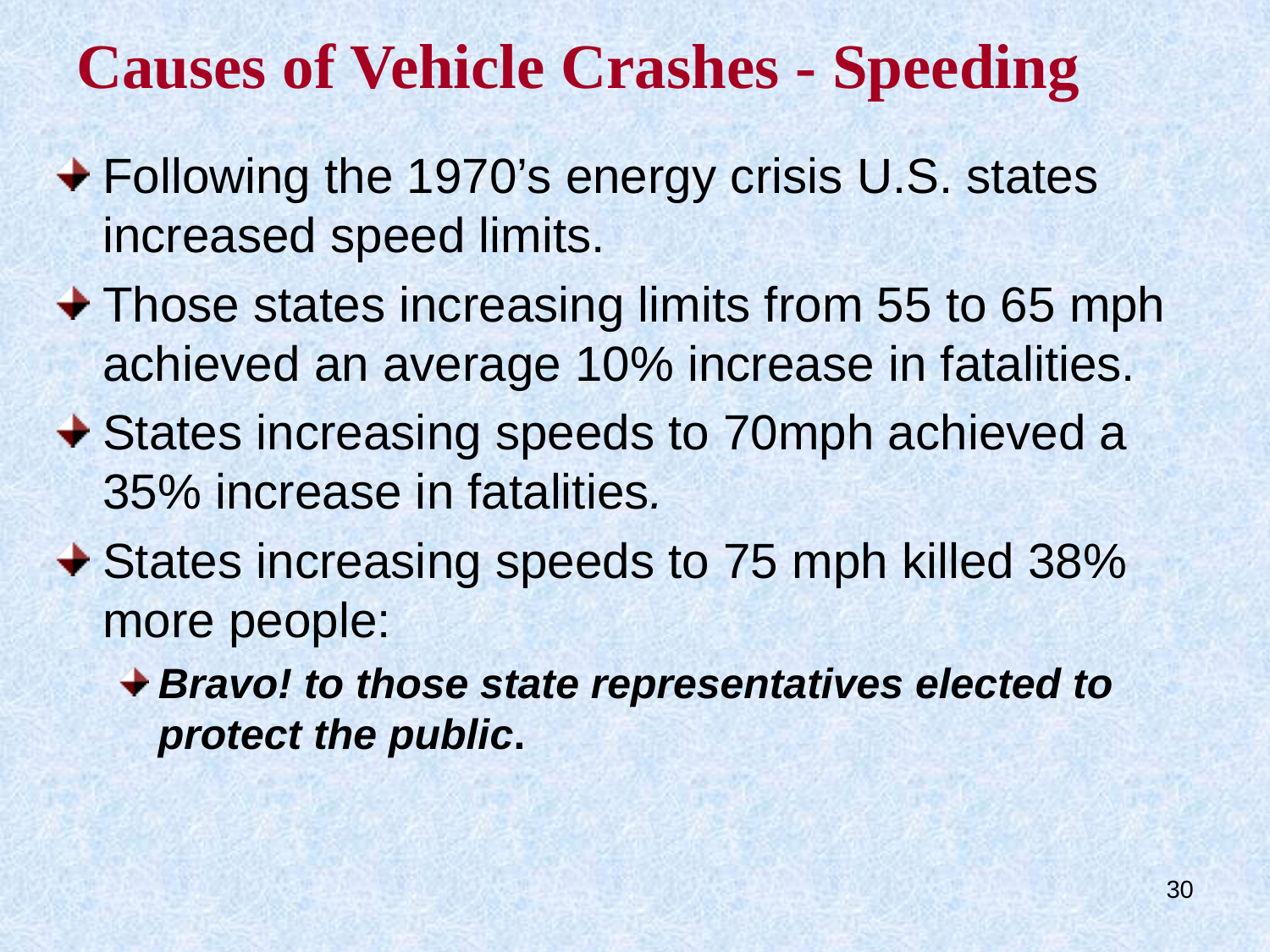

# Causes of Vehicle Crashes - Speeding
Following the 1970’s energy crisis U.S. states increased speed limits.
Those states increasing limits from 55 to 65 mph achieved an average 10% increase in fatalities.
States increasing speeds to 70mph achieved a 35% increase in fatalities.
States increasing speeds to 75 mph killed 38% more people:
Bravo! to those state representatives elected to protect the public.
30